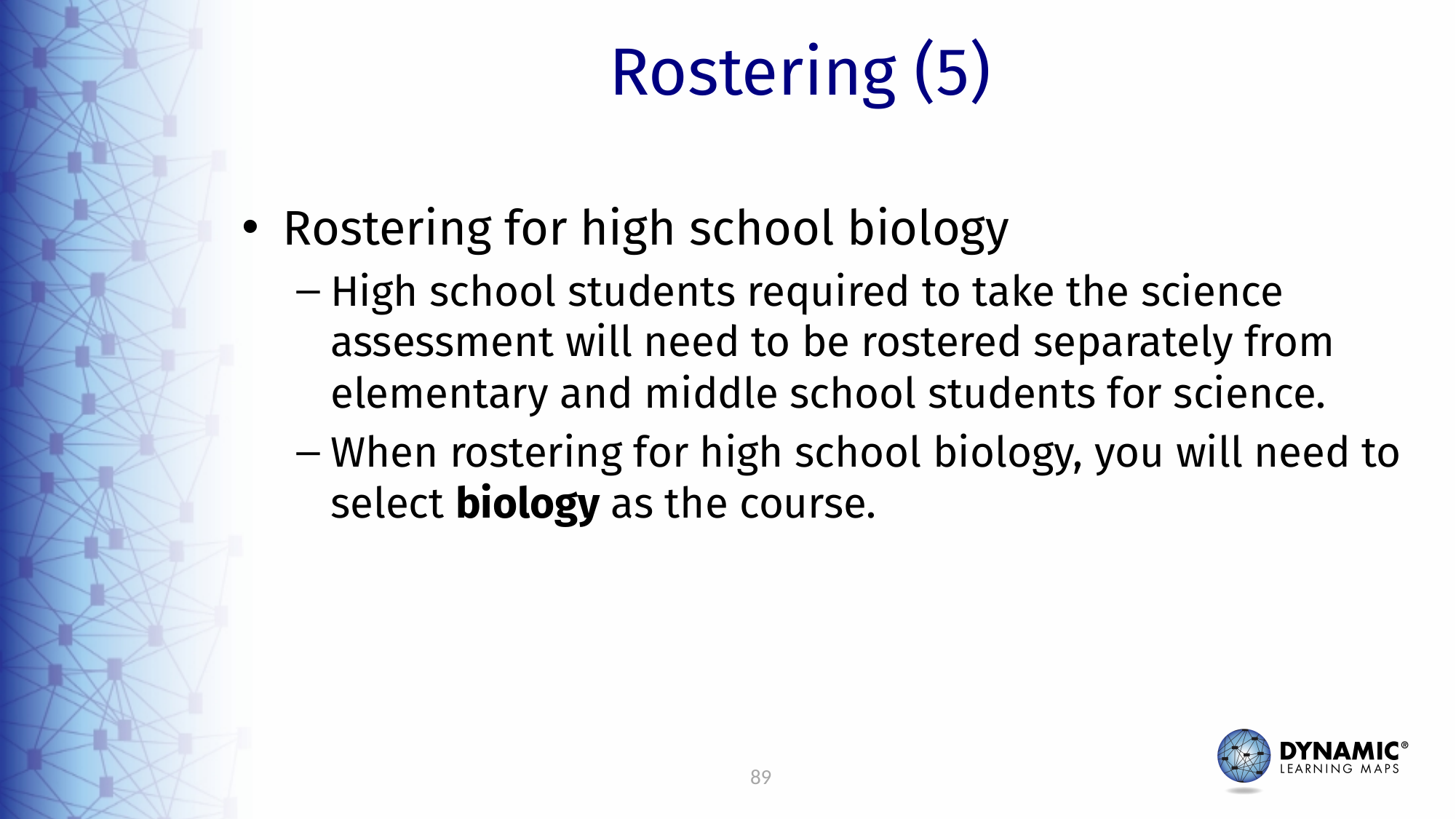

# Rostering (5)
Rostering for high school biology
High school students required to take the science assessment will need to be rostered separately from elementary and middle school students for science.
When rostering for high school biology, you will need to select biology as the course.